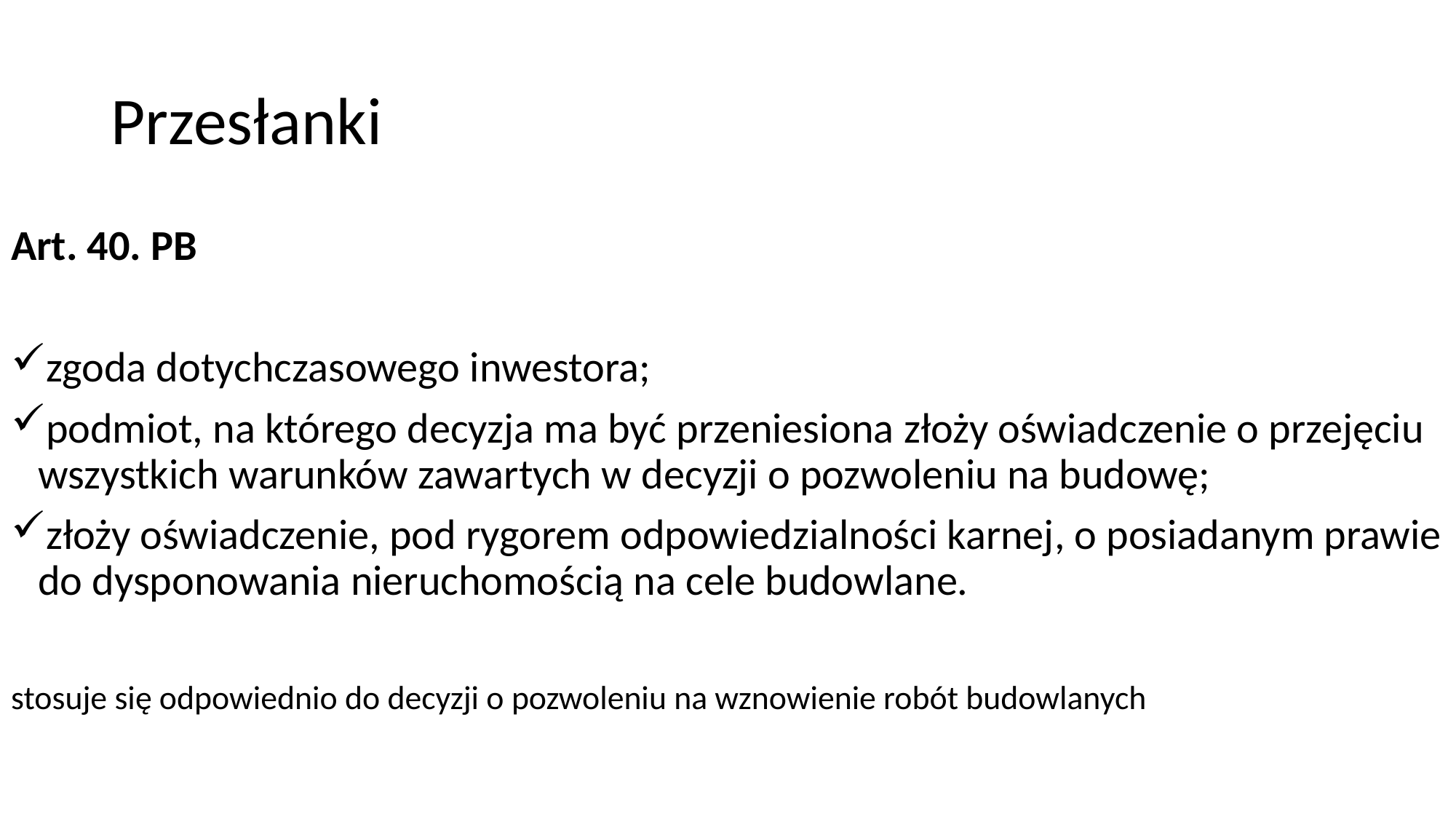

# Przesłanki
Art. 40. PB

zgoda dotychczasowego inwestora;
podmiot, na którego decyzja ma być przeniesiona złoży oświadczenie o przejęciu wszystkich warunków zawartych w decyzji o pozwoleniu na budowę;
złoży oświadczenie, pod rygorem odpowiedzialności karnej, o posiadanym prawie do dysponowania nieruchomością na cele budowlane.

stosuje się odpowiednio do decyzji o pozwoleniu na wznowienie robót budowlanych